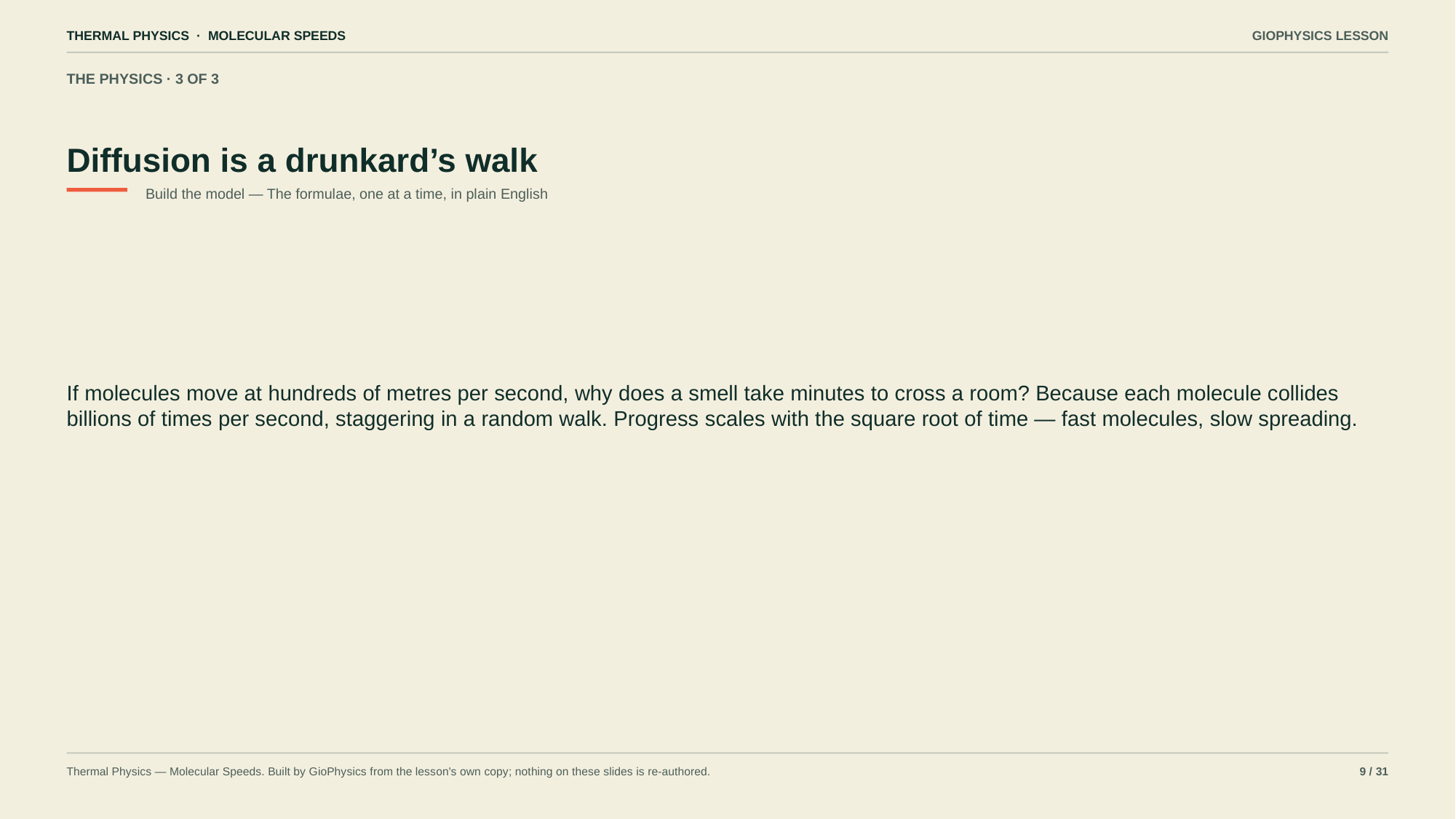

THERMAL PHYSICS  ·  MOLECULAR SPEEDS
GIOPHYSICS LESSON

THE PHYSICS · 3 OF 3
Diffusion is a drunkard’s walk
Build the model — The formulae, one at a time, in plain English

If molecules move at hundreds of metres per second, why does a smell take minutes to cross a room? Because each molecule collides billions of times per second, staggering in a random walk. Progress scales with the square root of time — fast molecules, slow spreading.

Thermal Physics — Molecular Speeds. Built by GioPhysics from the lesson's own copy; nothing on these slides is re-authored.
9 / 31